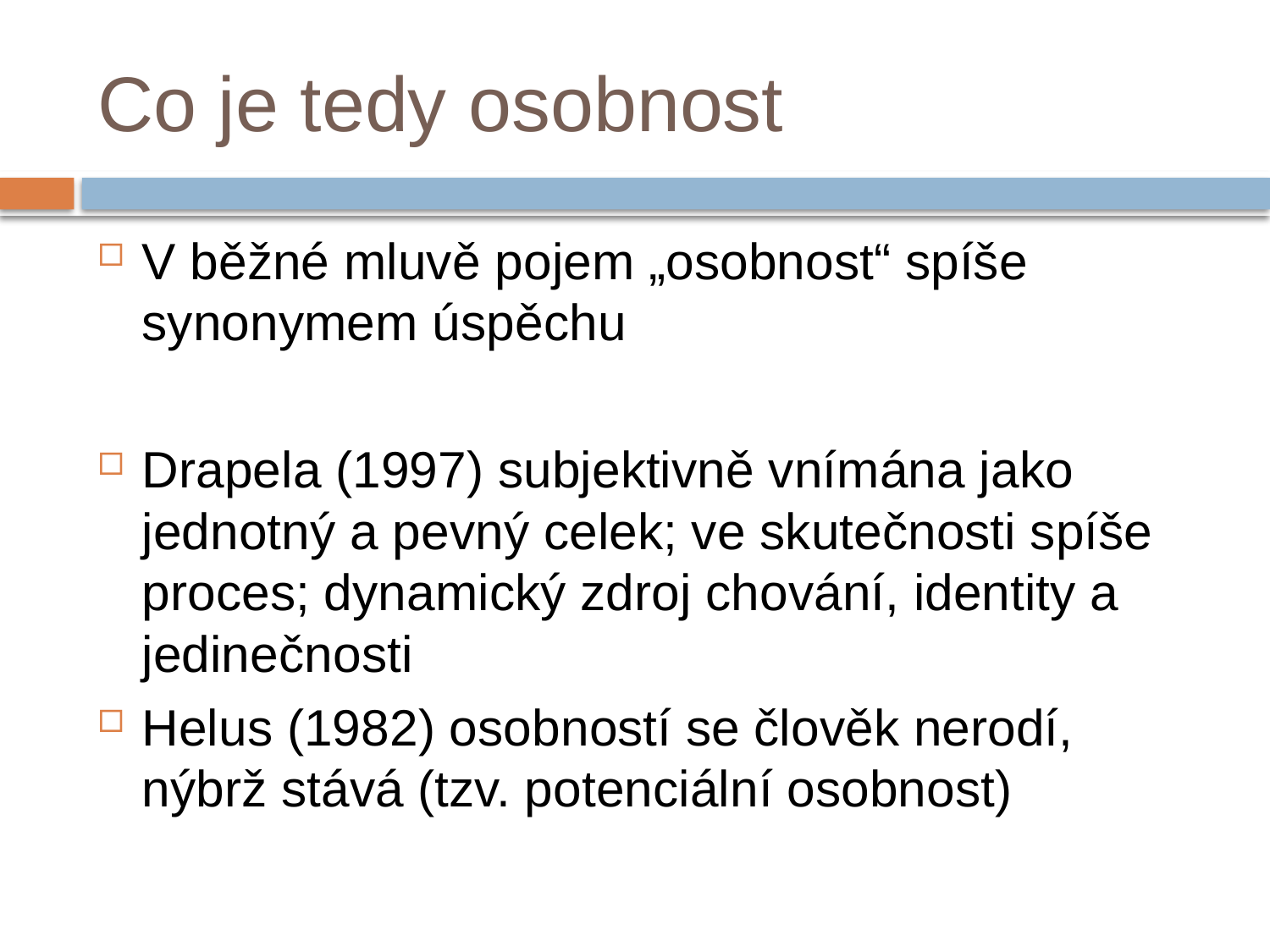

# Co je tedy osobnost
V běžné mluvě pojem „osobnost“ spíše synonymem úspěchu

Drapela (1997) subjektivně vnímána jako jednotný a pevný celek; ve skutečnosti spíše proces; dynamický zdroj chování, identity a jedinečnosti
Helus (1982) osobností se člověk nerodí, nýbrž stává (tzv. potenciální osobnost)